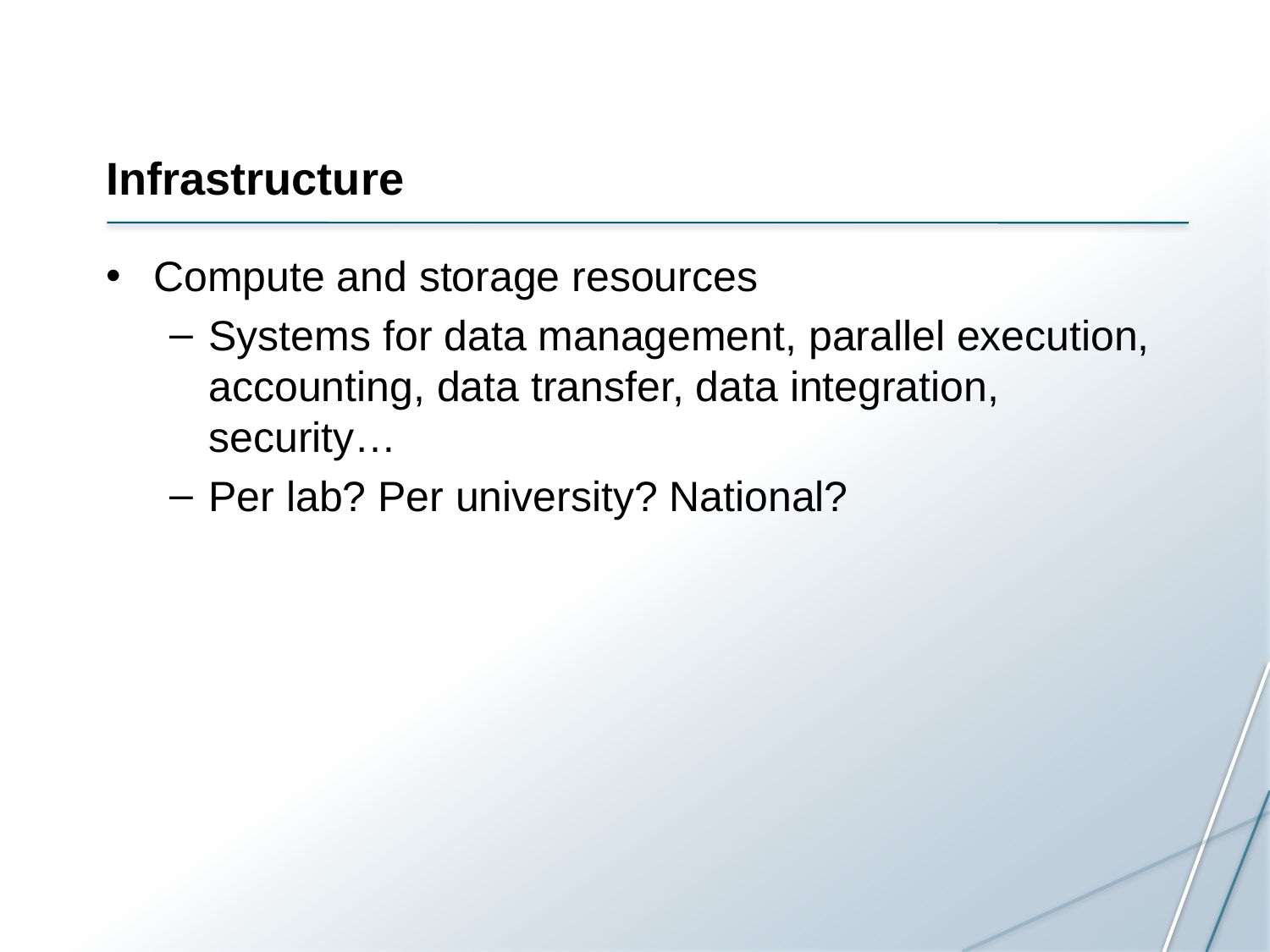

# Infrastructure
Compute and storage resources
Systems for data management, parallel execution, accounting, data transfer, data integration, security…
Per lab? Per university? National?